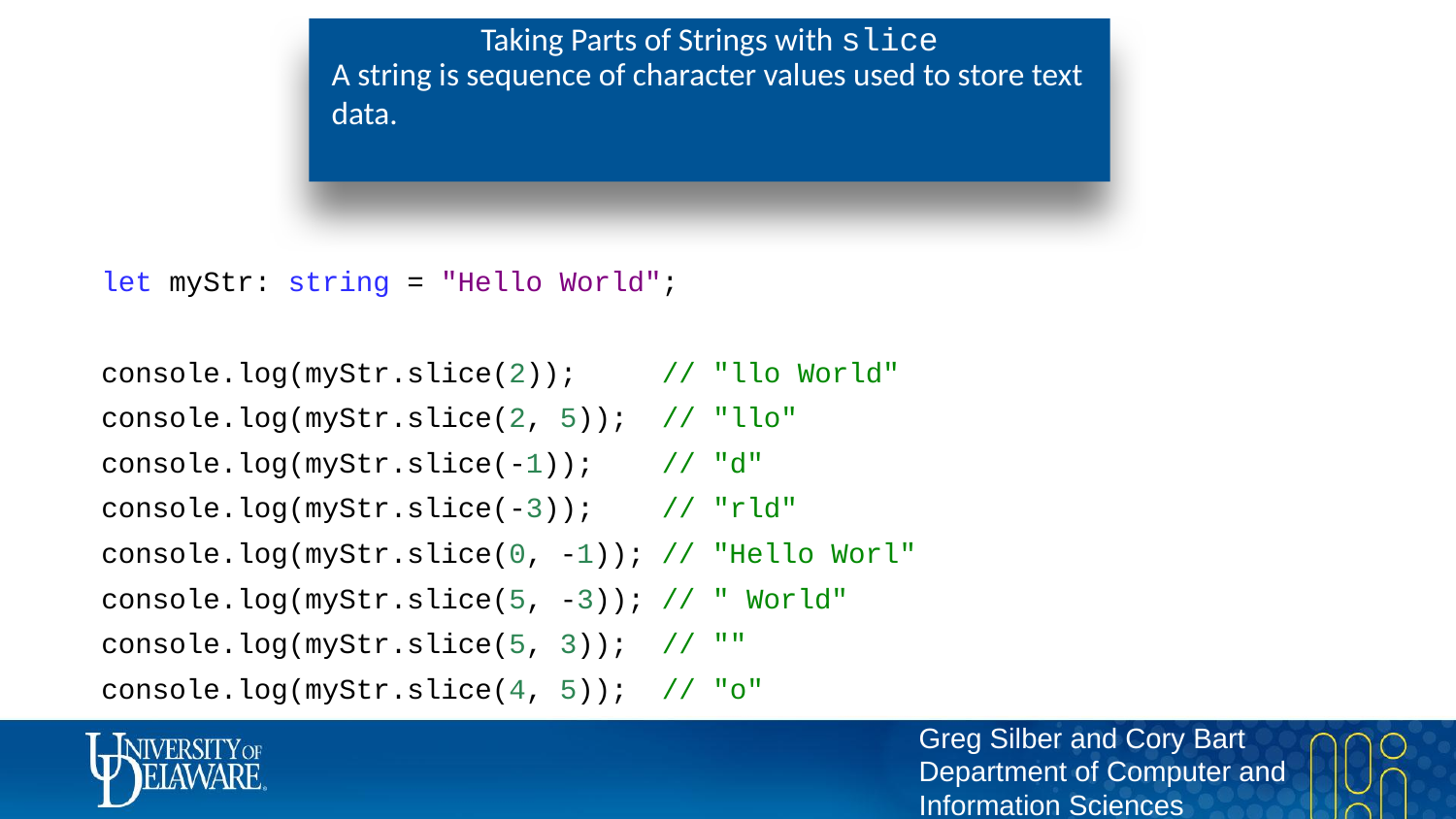

# Taking Parts of Strings with slice
A string is sequence of character values used to store text data.

let myStr: string = "Hello World";

console.log(myStr.slice(2));     // "llo World"
console.log(myStr.slice(2, 5));  // "llo"
console.log(myStr.slice(-1));    // "d"
console.log(myStr.slice(-3));    // "rld"
console.log(myStr.slice(0, -1)); // "Hello Worl"
console.log(myStr.slice(5, -3)); // " World"
console.log(myStr.slice(5, 3));  // ""
console.log(myStr.slice(4, 5));  // "o"